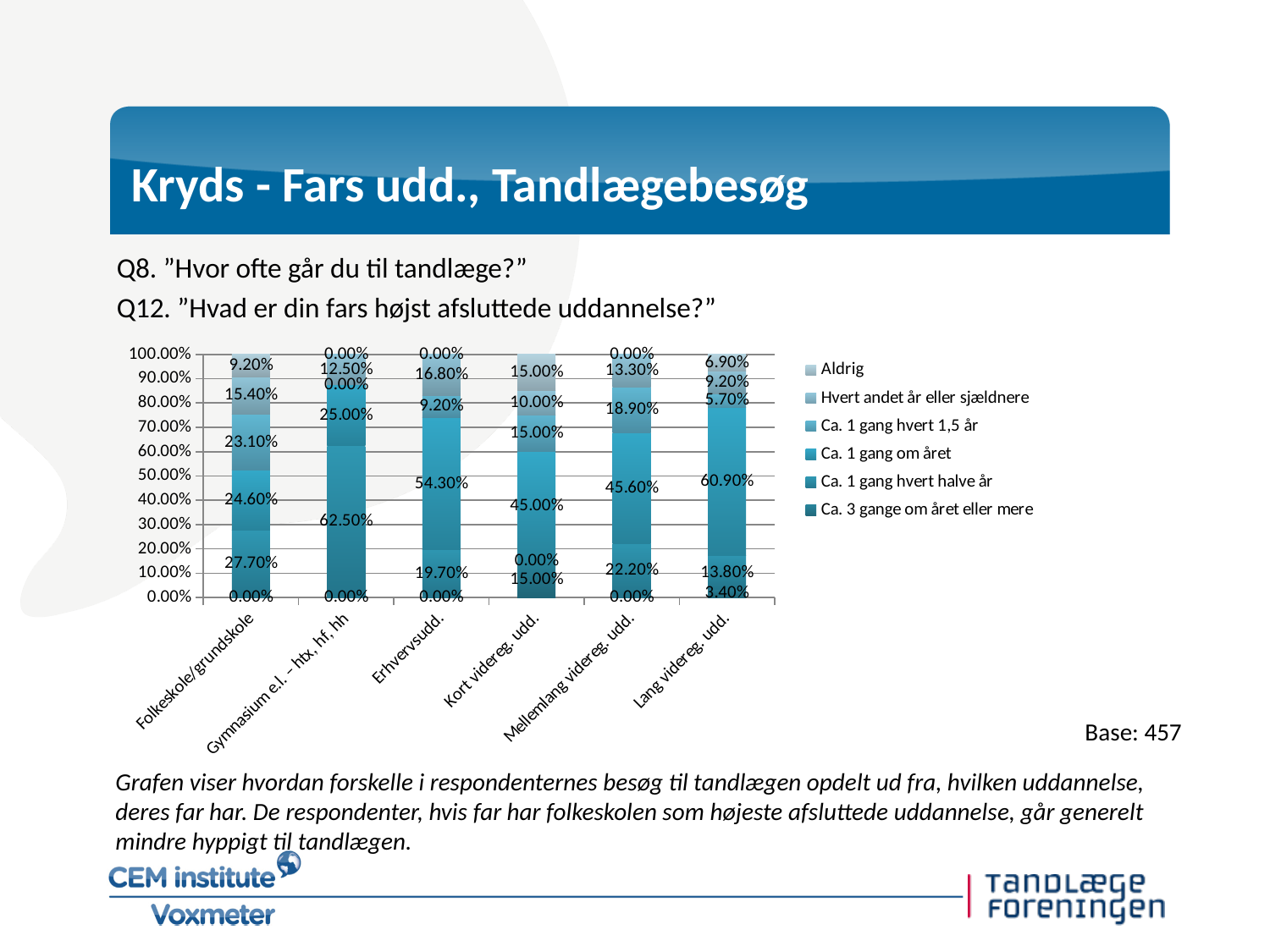

# Kryds - Fars udd., Tandlægebesøg
Q8. ”Hvor ofte går du til tandlæge?”
Q12. ”Hvad er din fars højst afsluttede uddannelse?”

### Chart

| Category | Ca. 3 gange om året eller mere | Ca. 1 gang hvert halve år | Ca. 1 gang om året | Ca. 1 gang hvert 1,5 år | Hvert andet år eller sjældnere | Aldrig |
|---|---|---|---|---|---|---|
| Folkeskole/grundskole | 0.0 | 0.277 | 0.246 | 0.231 | 0.154 | 0.092 |
| Gymnasium e.l. – htx, hf, hh | 0.0 | 0.625 | 0.25 | 0.0 | 0.125 | 0.0 |
| Erhvervsudd. | 0.0 | 0.197 | 0.543 | 0.092 | 0.168 | 0.0 |
| Kort videreg. udd. | 0.15 | 0.0 | 0.45 | 0.15 | 0.1 | 0.15 |
| Mellemlang videreg. udd. | 0.0 | 0.222 | 0.456 | 0.189 | 0.133 | 0.0 |
| Lang videreg. udd. | 0.034 | 0.138 | 0.609 | 0.057 | 0.092 | 0.069 |
Base: 457

Grafen viser hvordan forskelle i respondenternes besøg til tandlægen opdelt ud fra, hvilken uddannelse, deres far har. De respondenter, hvis far har folkeskolen som højeste afsluttede uddannelse, går generelt mindre hyppigt til tandlægen.